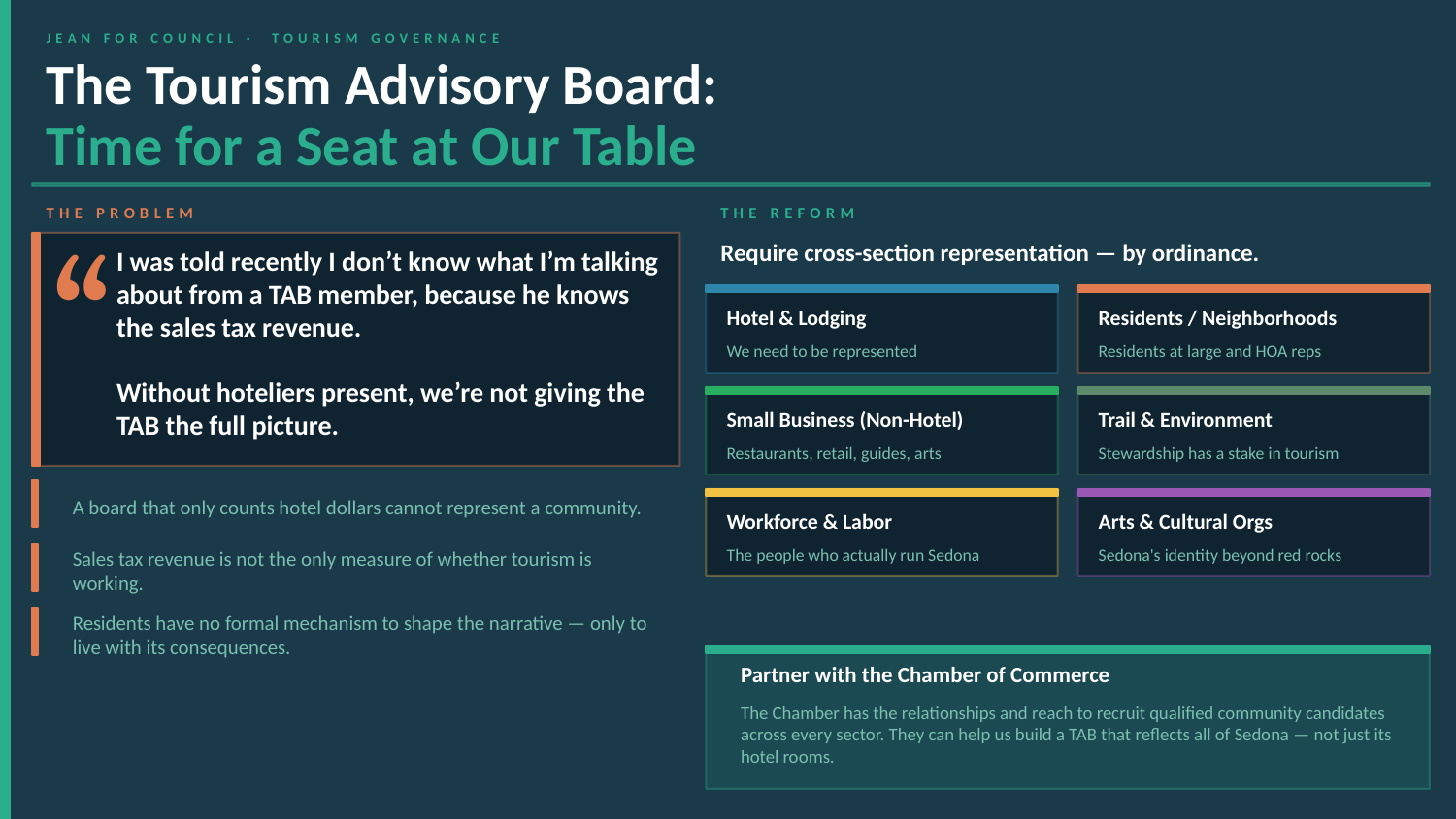

JEAN FOR COUNCIL ·  TOURISM GOVERNANCE
The Tourism Advisory Board:
Time for a Seat at Our Table

THE PROBLEM
THE REFORM
“
Require cross-section representation — by ordinance.

I was told recently I don’t know what I’m talking about from a TAB member, because he knows the sales tax revenue.

Without hoteliers present, we’re not giving the TAB the full picture.

Hotel & Lodging
Residents / Neighborhoods
We need to be represented
Residents at large and HOA reps

Small Business (Non-Hotel)
Trail & Environment
Restaurants, retail, guides, arts
Stewardship has a stake in tourism

A board that only counts hotel dollars cannot represent a community.

Workforce & Labor
Arts & Cultural Orgs
The people who actually run Sedona
Sedona's identity beyond red rocks

Sales tax revenue is not the only measure of whether tourism is working.

Residents have no formal mechanism to shape the narrative — only to live with its consequences.

Partner with the Chamber of Commerce
The Chamber has the relationships and reach to recruit qualified community candidates across every sector. They can help us build a TAB that reflects all of Sedona — not just its hotel rooms.